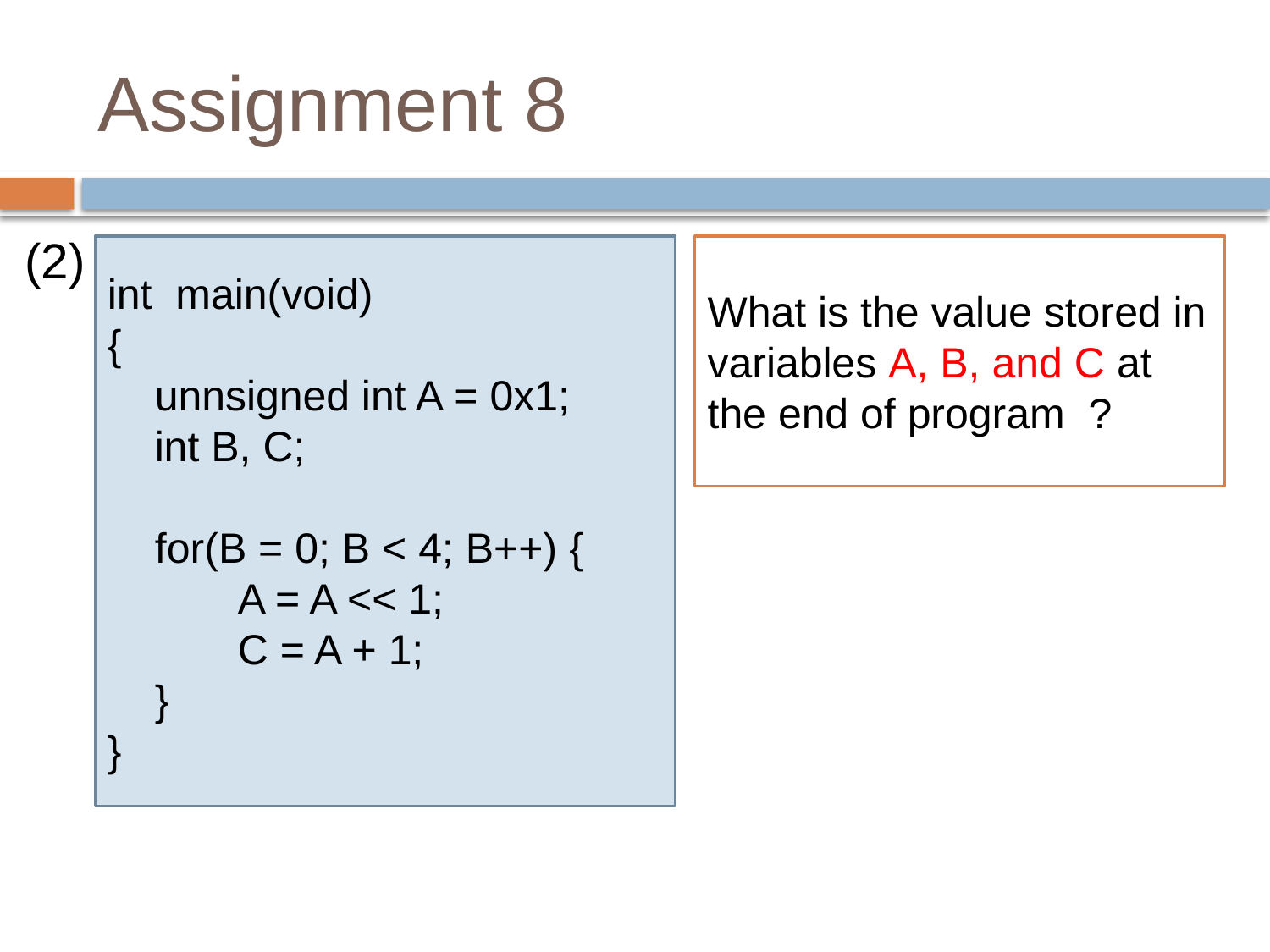

# Assignment 8

(2)
int  main(void)
{
    unnsigned int A = 0x1;
    int B, C;

    for(B = 0; B < 4; B++) {
           A = A << 1;
           C = A + 1;
    }
}
What is the value stored in variables A, B, and C at the end of program  ?